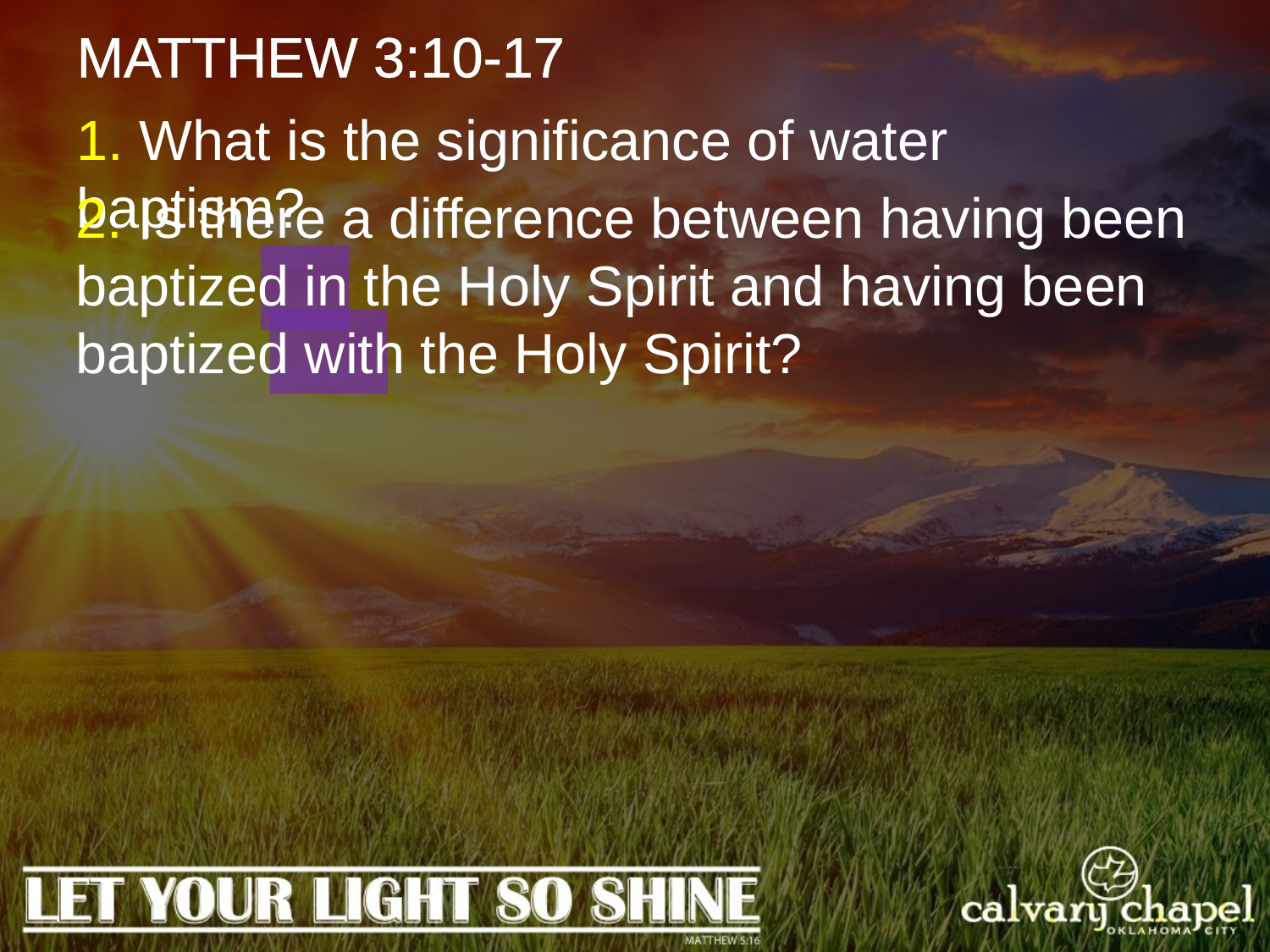

MATTHEW 3:10-17
1. What is the significance of water baptism?
2. Is there a difference between having been baptized in the Holy Spirit and having been baptized with the Holy Spirit?